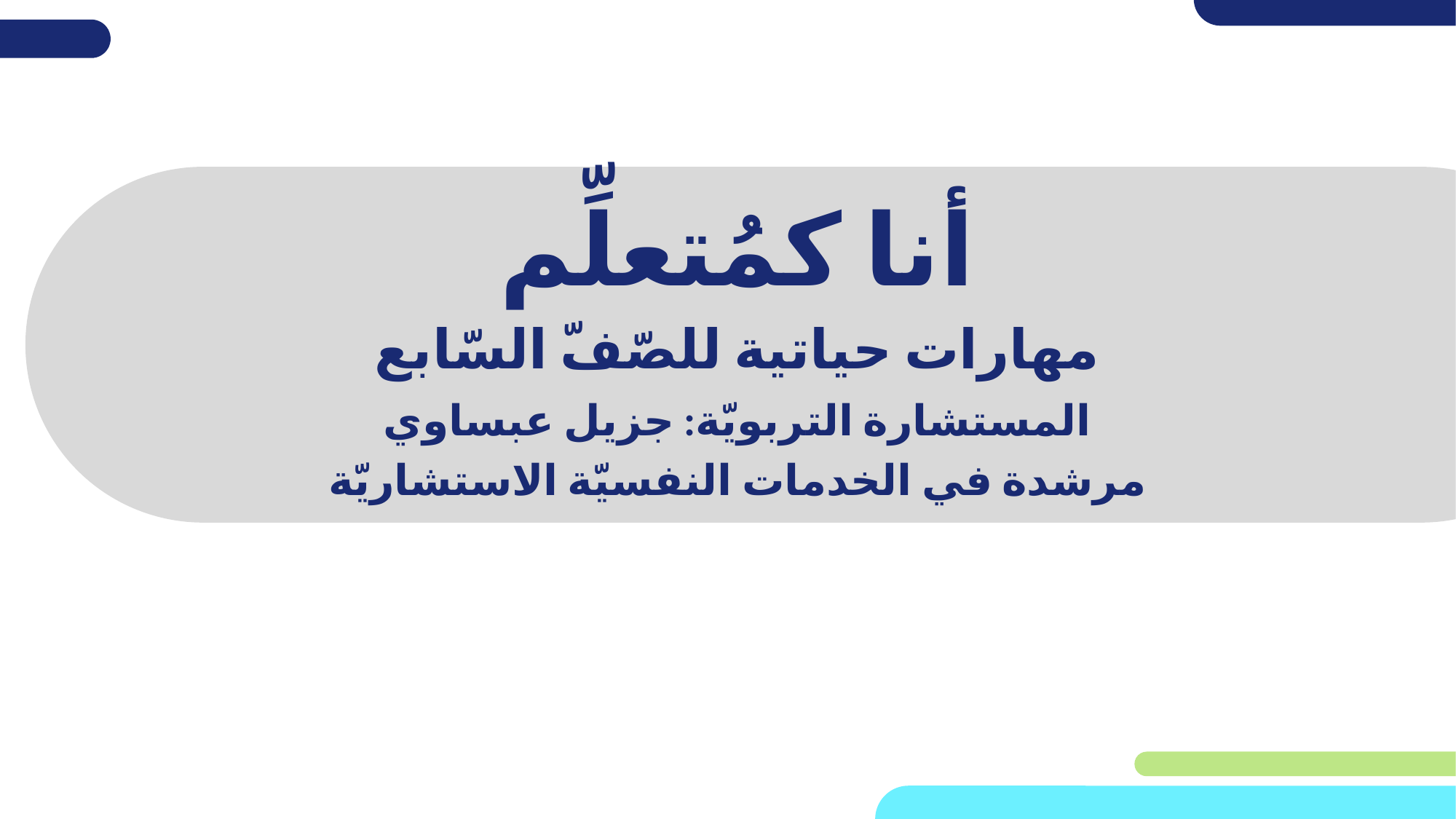

# أنا كمُتعلِّم
مهارات حياتية للصّفّ السّابع

المستشارة التربويّة: جزيل عبساوي
مرشدة في الخدمات النفسيّة الاستشاريّة